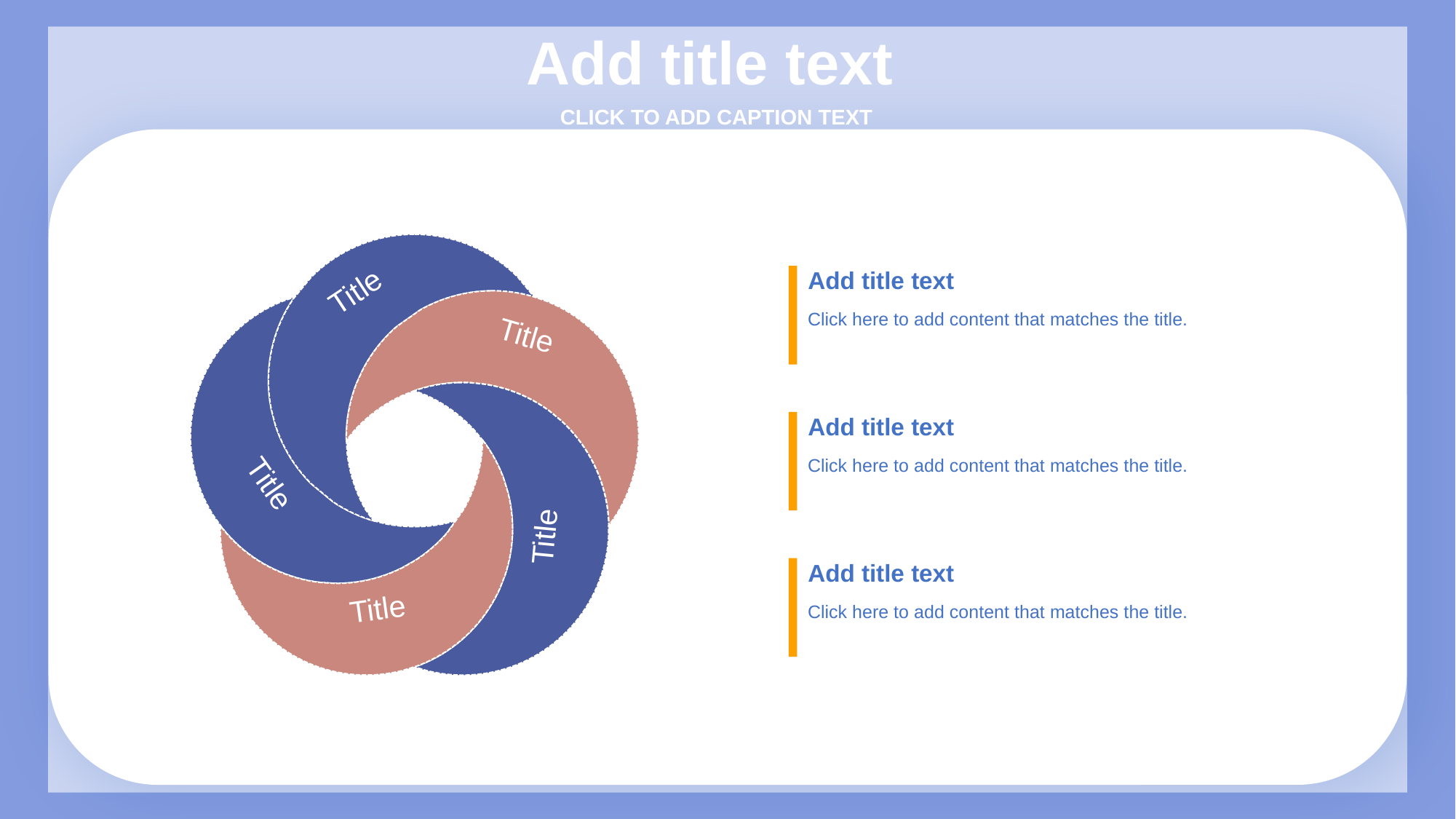

Add title text
CLICK TO ADD CAPTION TEXT

Title
Add title text
Click here to add content that matches the title.

Title
Title
Add title text
Click here to add content that matches the title.

Title
Title
Add title text
Click here to add content that matches the title.